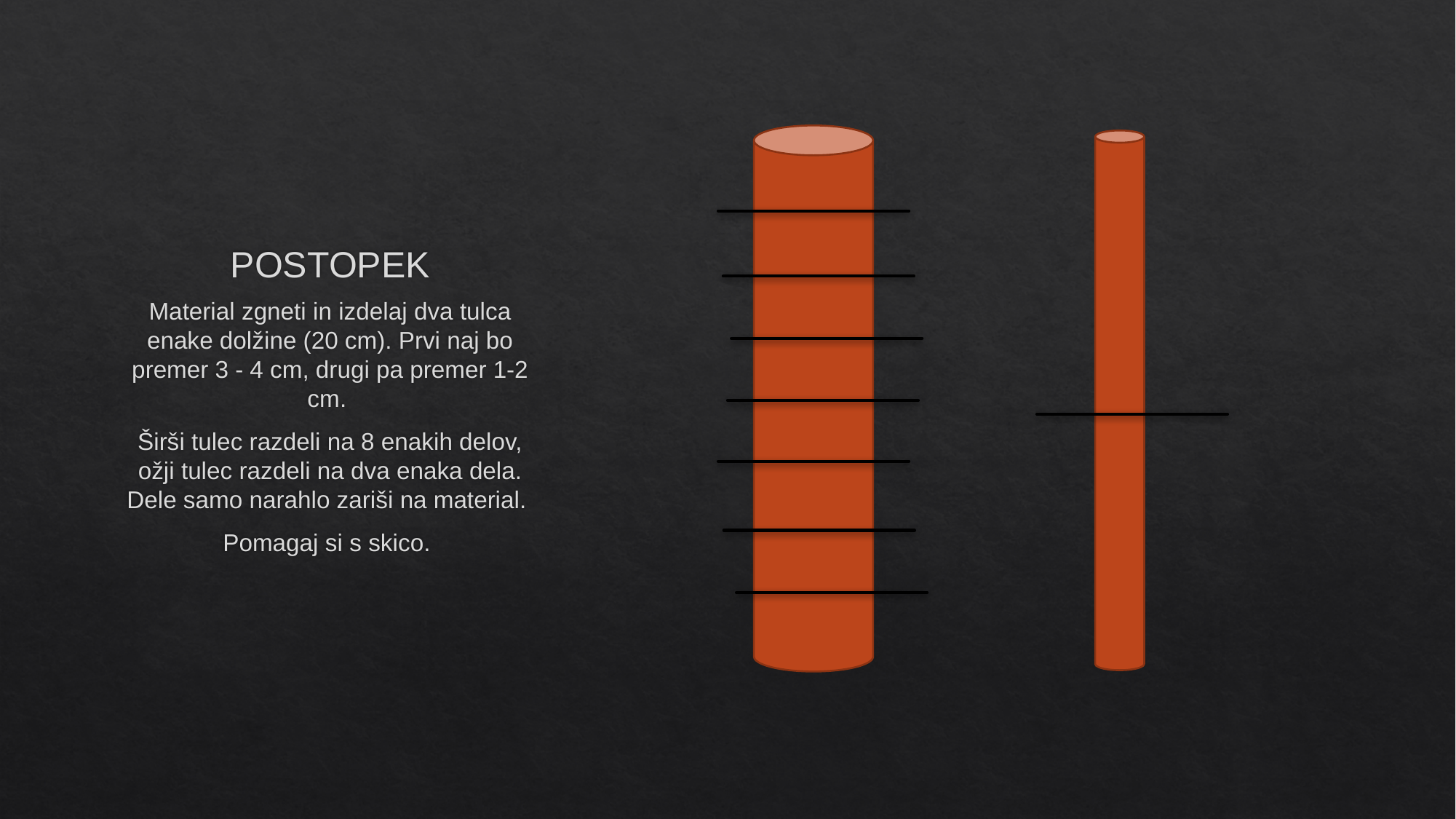

# POSTOPEK

Material zgneti in izdelaj dva tulca enake dolžine (20 cm). Prvi naj bo premer 3 - 4 cm, drugi pa premer 1-2 cm.
Širši tulec razdeli na 8 enakih delov, ožji tulec razdeli na dva enaka dela. Dele samo narahlo zariši na material.
Pomagaj si s skico.